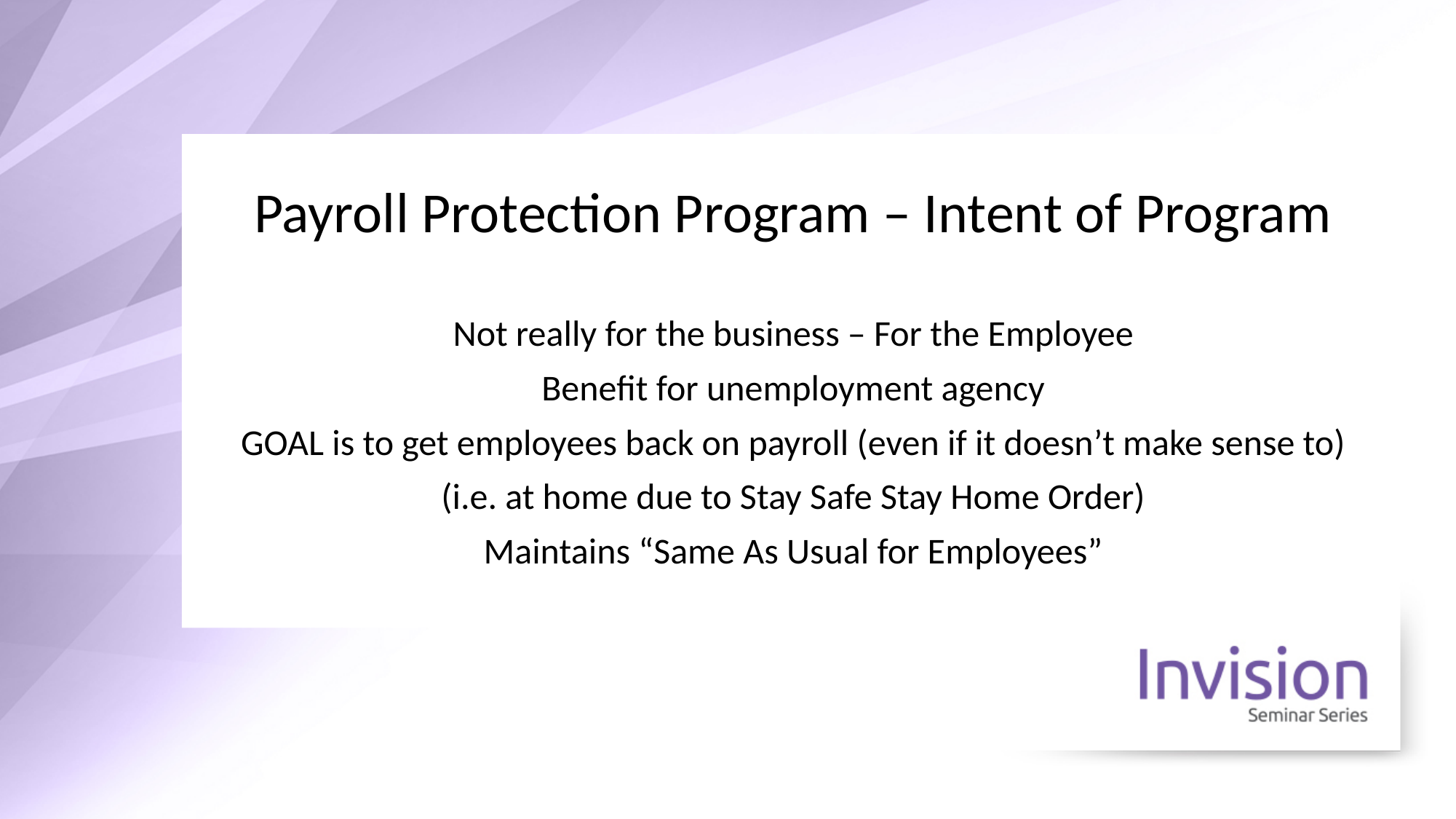

# Payroll Protection Program – Intent of Program

Not really for the business – For the Employee
Benefit for unemployment agency
GOAL is to get employees back on payroll (even if it doesn’t make sense to)
(i.e. at home due to Stay Safe Stay Home Order)
Maintains “Same As Usual for Employees”